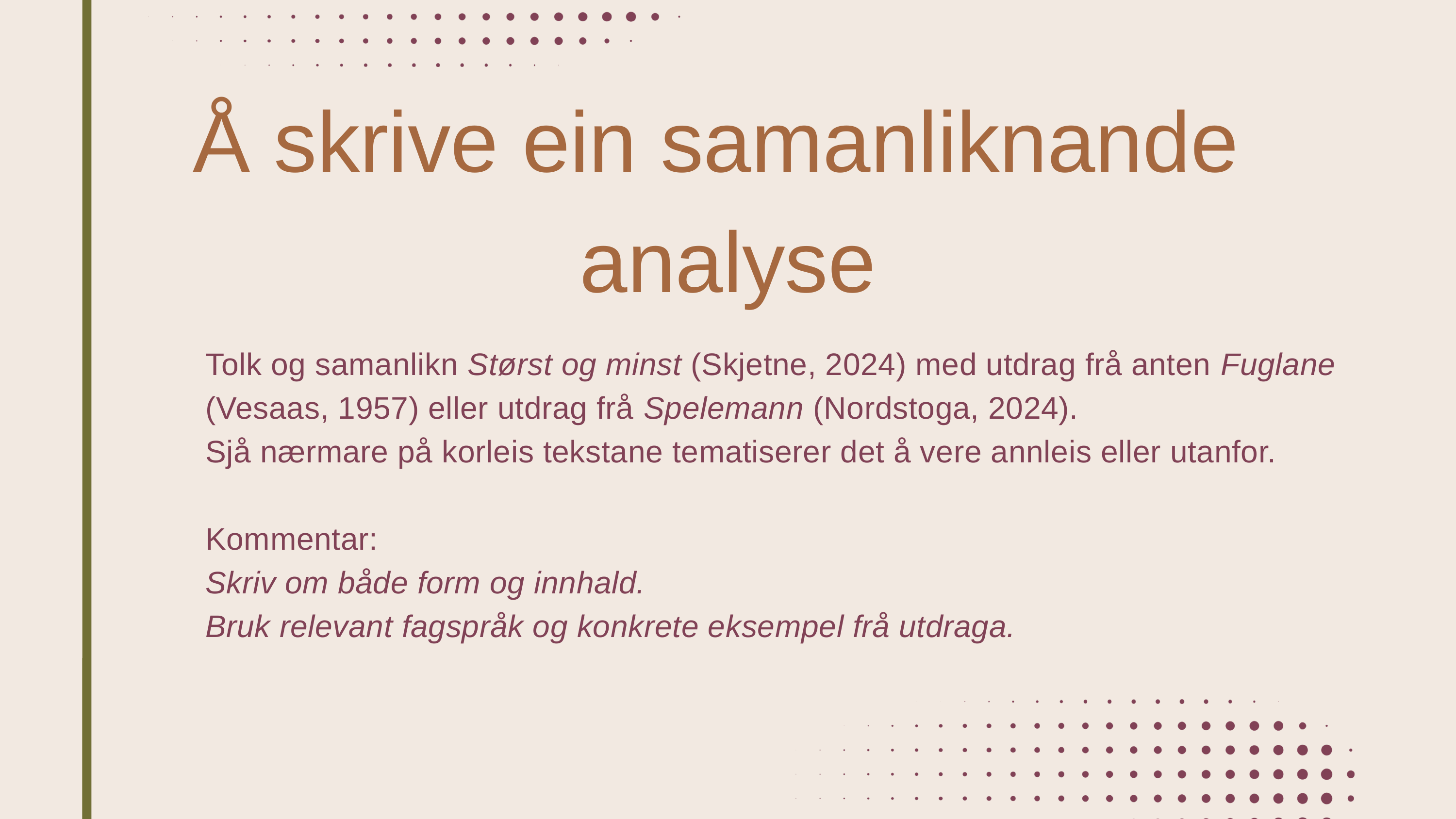

Å skrive ein samanliknande
analyse
Tolk og samanlikn Størst og minst (Skjetne, 2024) med utdrag frå anten Fuglane (Vesaas, 1957) eller utdrag frå Spelemann (Nordstoga, 2024).
Sjå nærmare på korleis tekstane tematiserer det å vere annleis eller utanfor.

Kommentar:
Skriv om både form og innhald.
Bruk relevant fagspråk og konkrete eksempel frå utdraga.